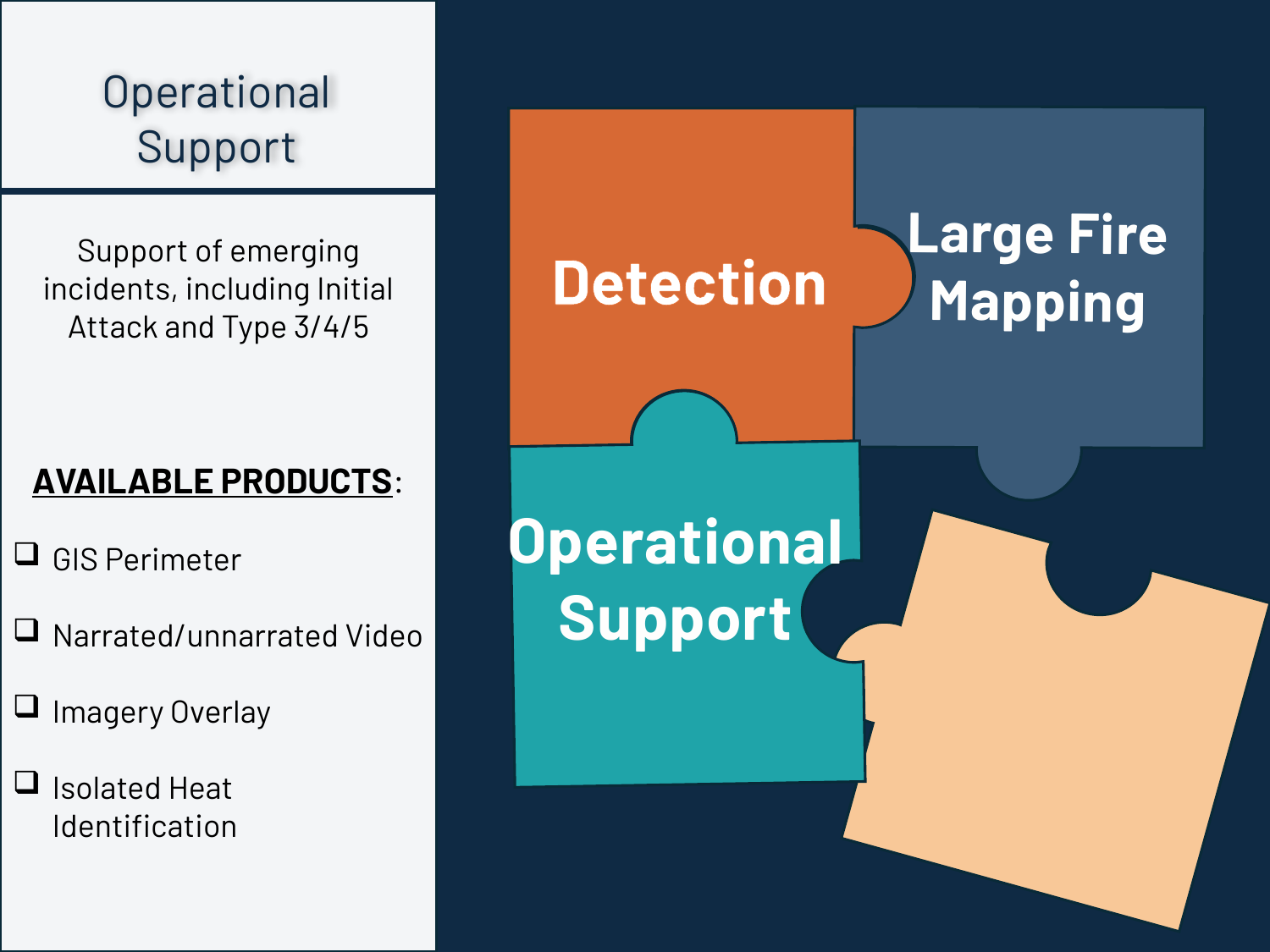

Operational Support

Large Fire Mapping

Detection
Support of emerging incidents, including Initial Attack and Type 3/4/5

AVAILABLE PRODUCTS:

GIS Perimeter

Narrated/unnarrated Video

Imagery Overlay

Isolated Heat Identification

Operational Support